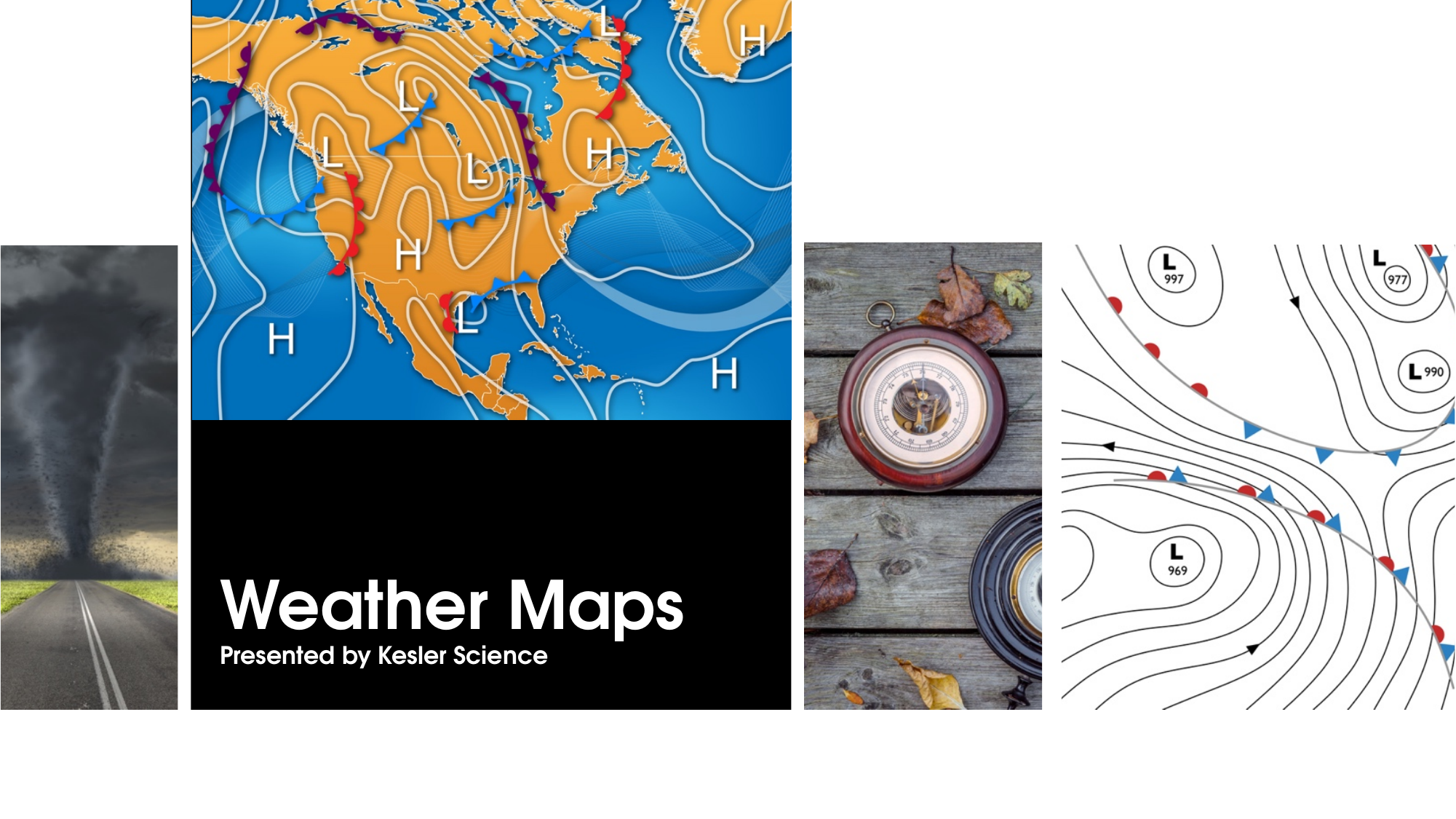

# Weather Maps
Presented by Kesler Science